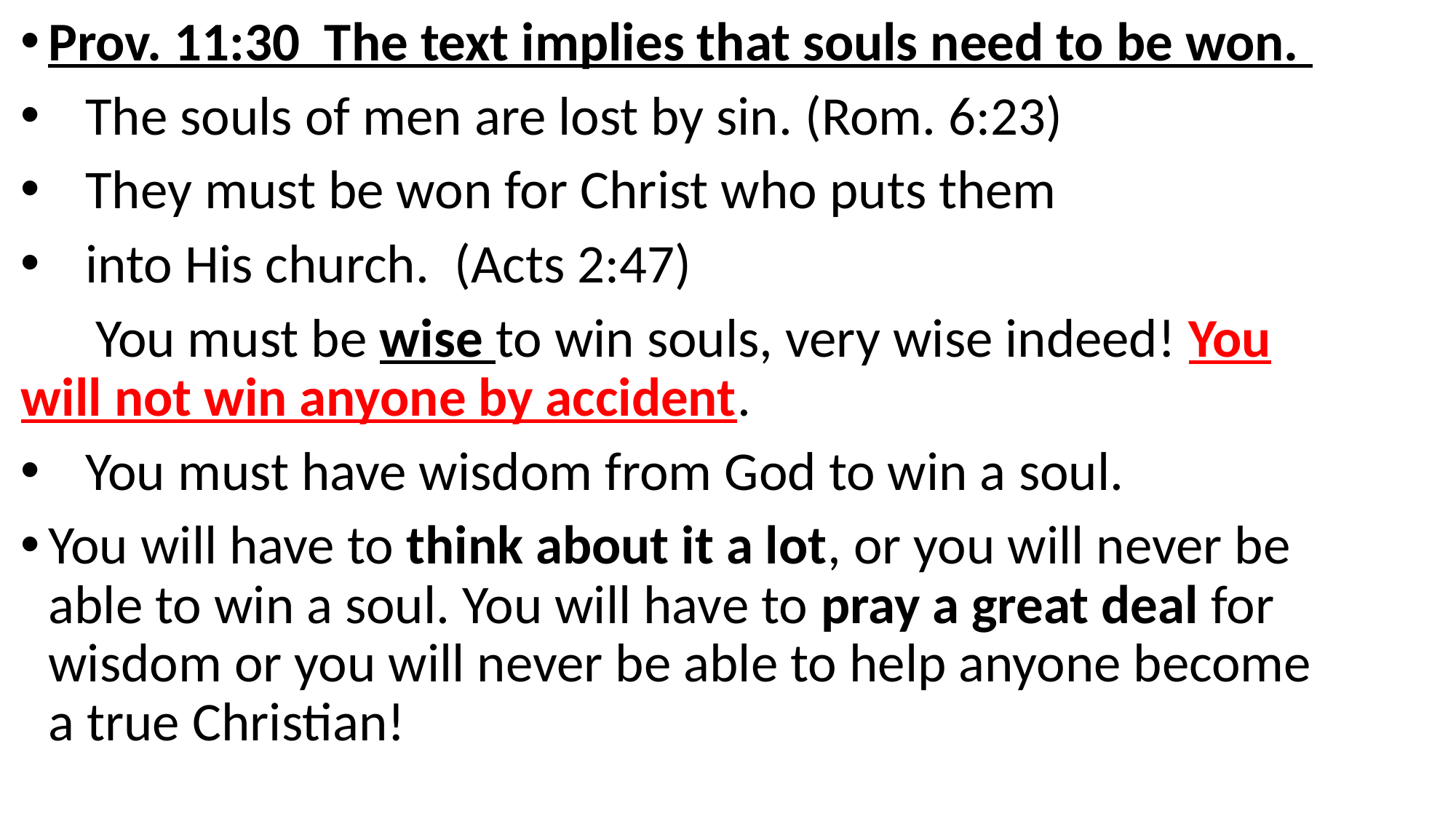

Prov. 11:30  The text implies that souls need to be won.
   The souls of men are lost by sin. (Rom. 6:23)
   They must be won for Christ who puts them
   into His church.  (Acts 2:47)
      You must be wise to win souls, very wise indeed! You will not win anyone by accident.
   You must have wisdom from God to win a soul.
You will have to think about it a lot, or you will never be able to win a soul. You will have to pray a great deal for wisdom or you will never be able to help anyone become a true Christian!